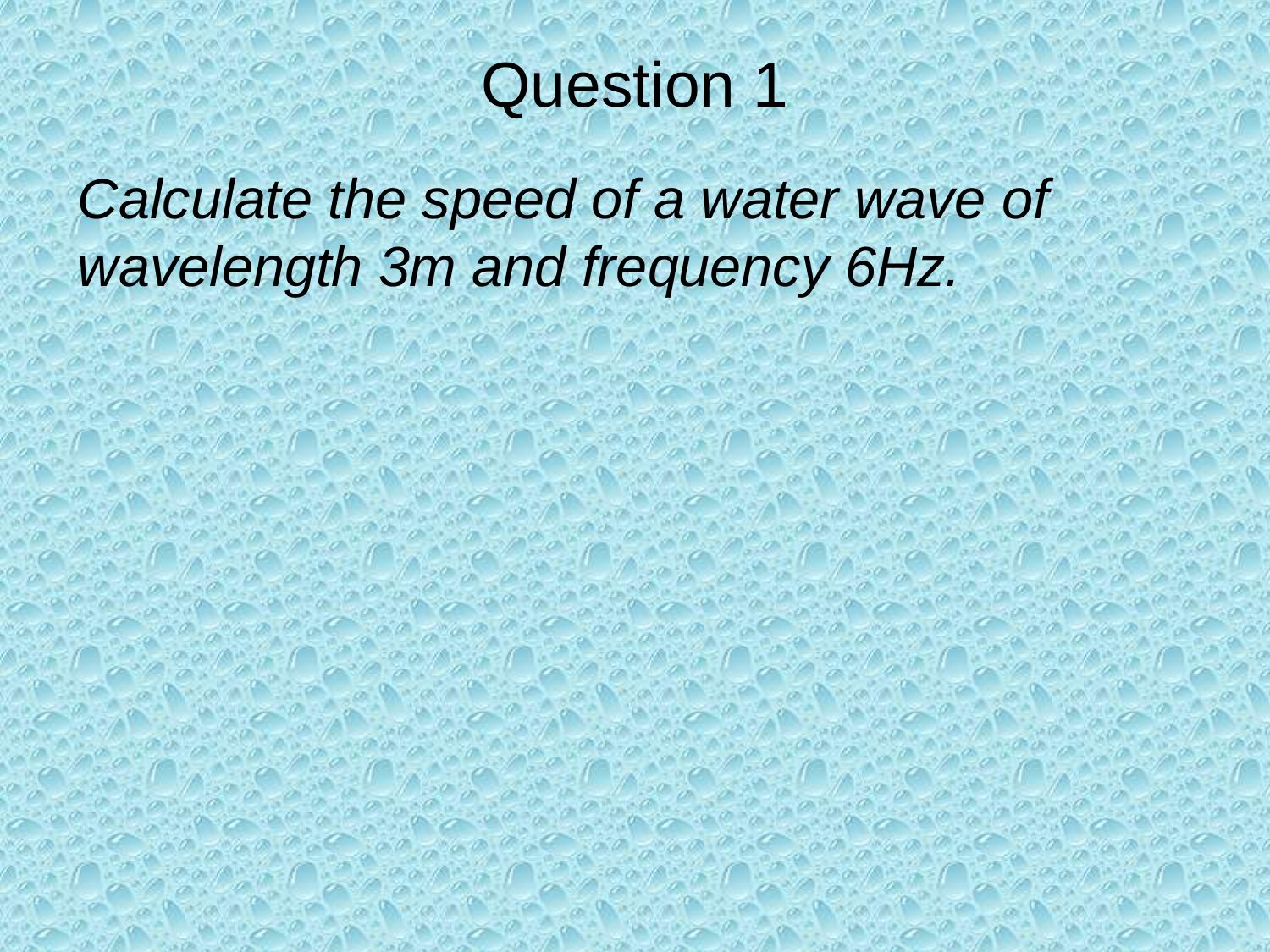

Question 1
Calculate the speed of a water wave of wavelength 3m and frequency 6Hz.